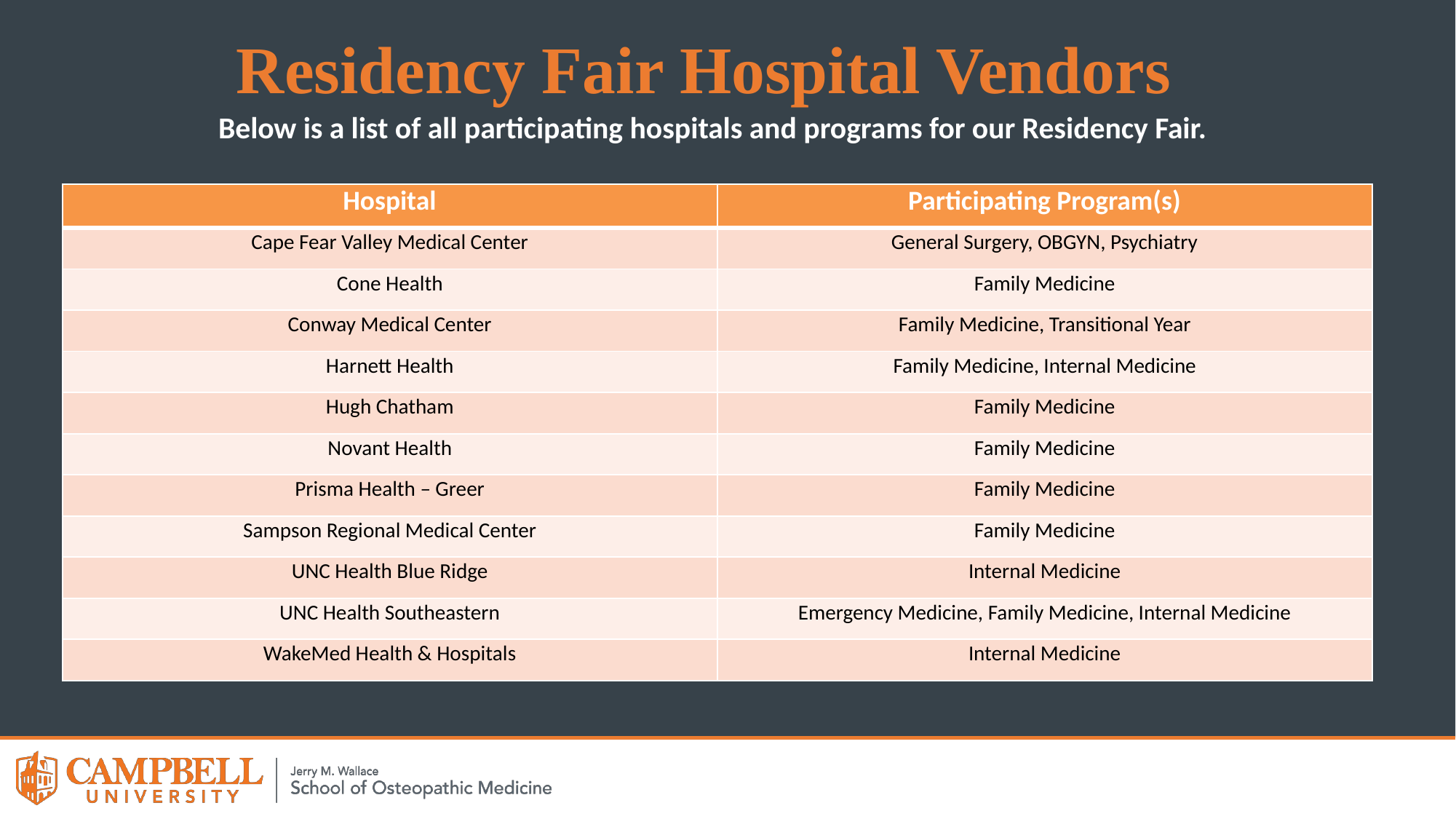

Residency Fair Hospital Vendors
Below is a list of all participating hospitals and programs for our Residency Fair.
| Hospital | Participating Program(s) |
| --- | --- |
| Cape Fear Valley Medical Center | General Surgery, OBGYN, Psychiatry |
| Cone Health | Family Medicine |
| Conway Medical Center | Family Medicine, Transitional Year |
| Harnett Health | Family Medicine, Internal Medicine |
| Hugh Chatham | Family Medicine |
| Novant Health | Family Medicine |
| Prisma Health – Greer | Family Medicine |
| Sampson Regional Medical Center | Family Medicine |
| UNC Health Blue Ridge | Internal Medicine |
| UNC Health Southeastern | Emergency Medicine, Family Medicine, Internal Medicine |
| WakeMed Health & Hospitals | Internal Medicine |